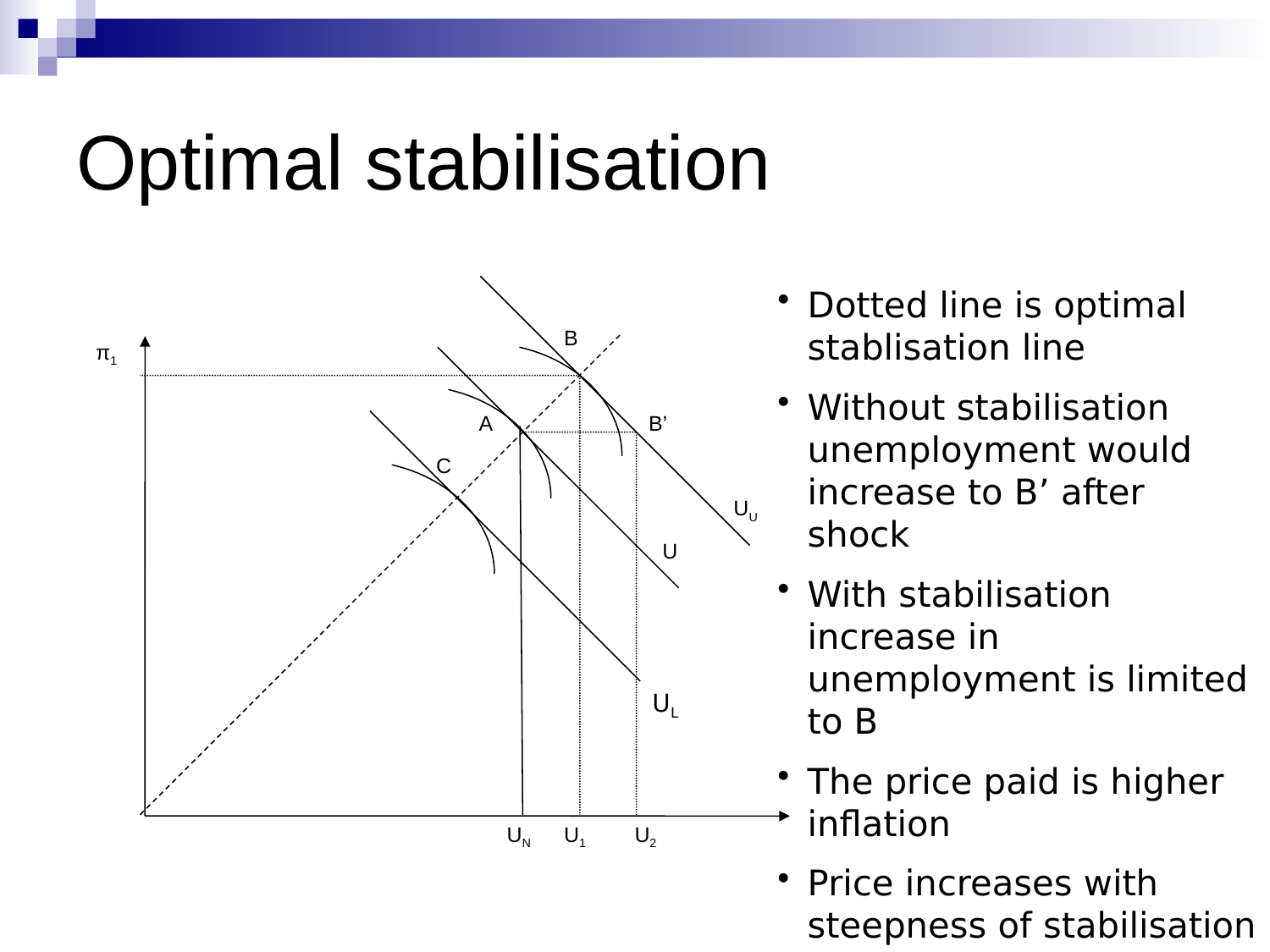

# Optimal stabilisation

B

π1

A
B’

C

UU
U
UL
UN
U1
U2

Dotted line is optimal stablisation line
Without stabilisation unemployment would increase to B’ after shock
With stabilisation increase in unemployment is limited to B
The price paid is higher inflation
Price increases with steepness of stabilisation line